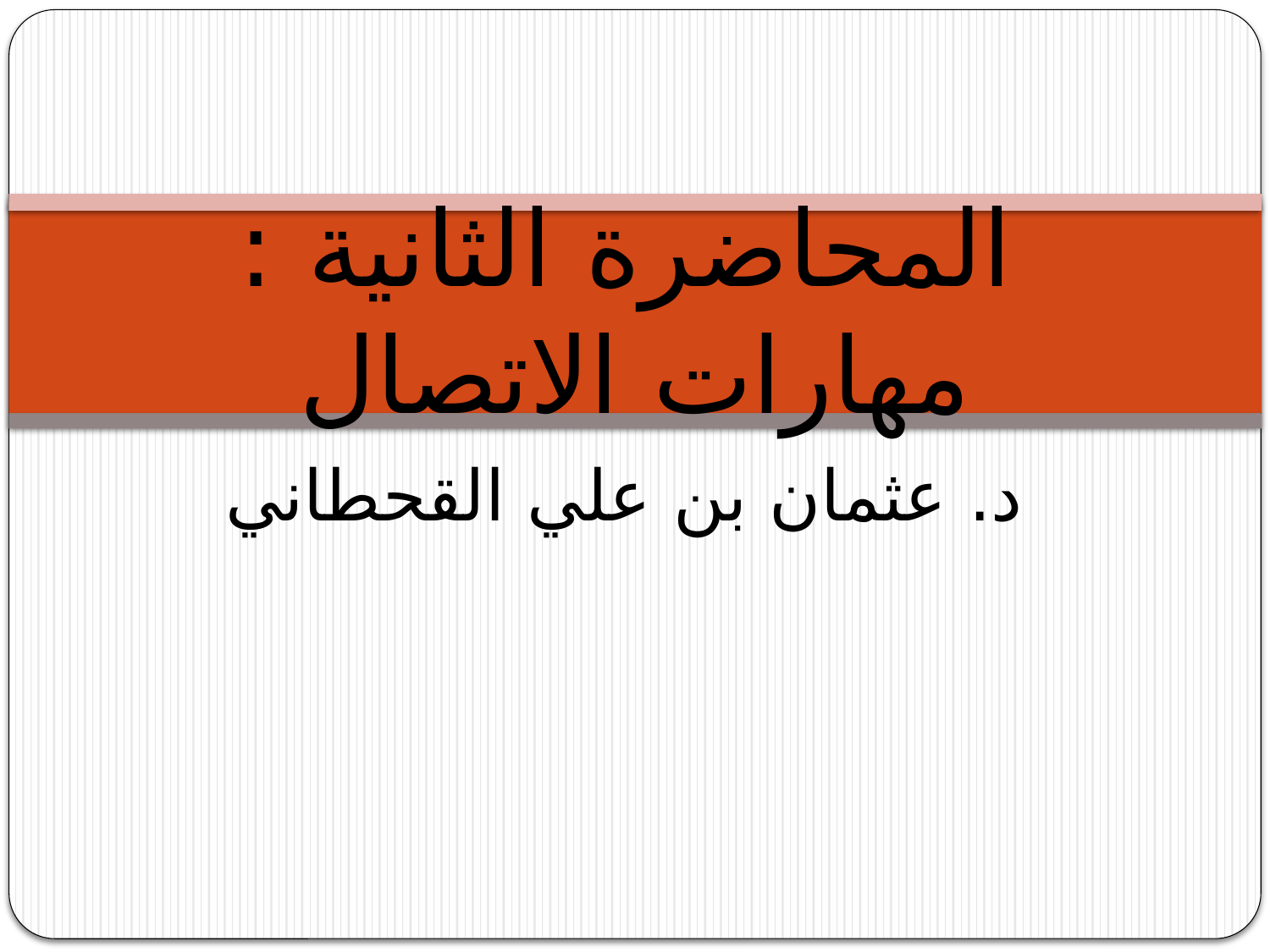

# المحاضرة الثانية : مهارات الاتصال
د. عثمان بن علي القحطاني